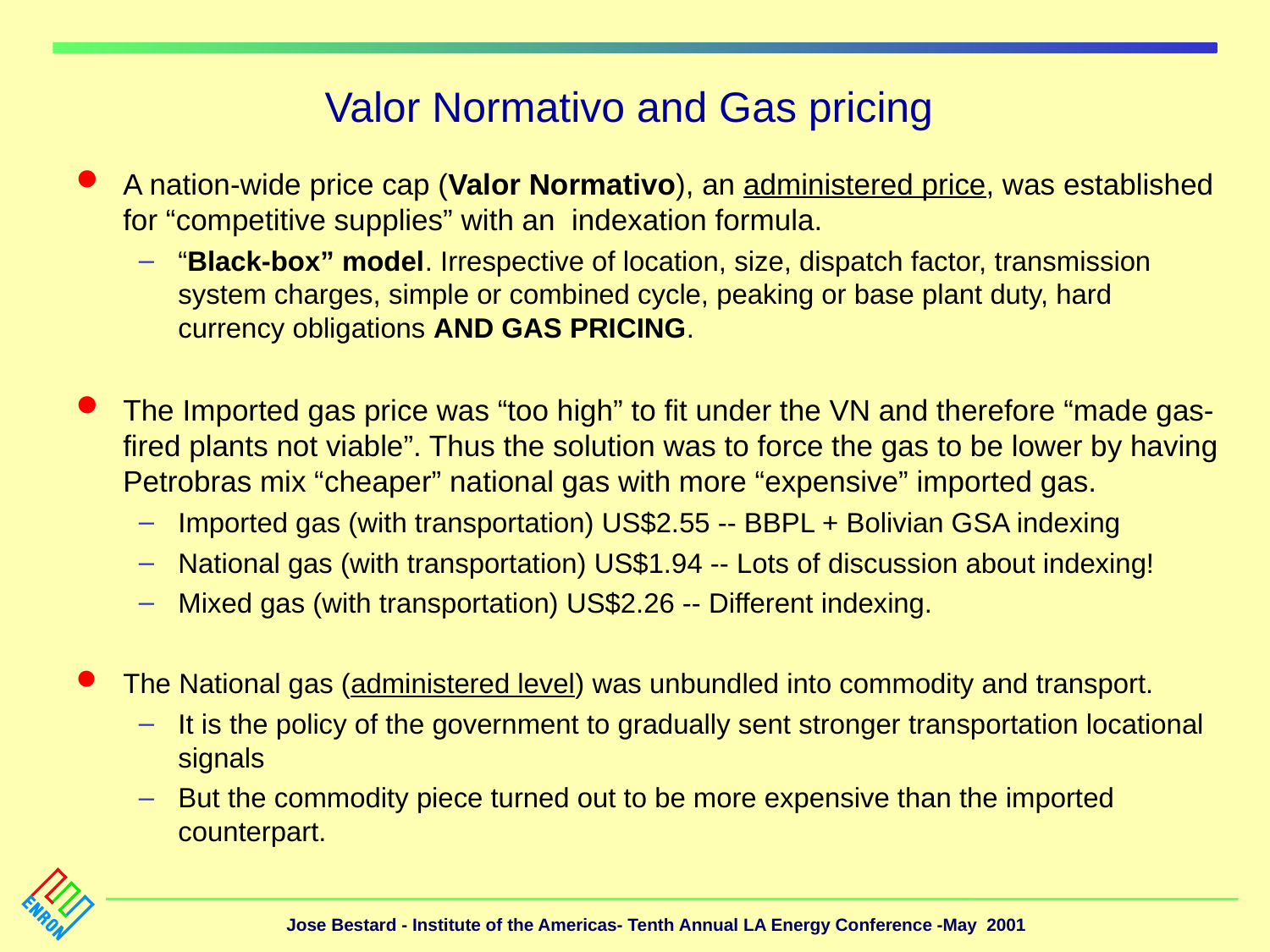

# Valor Normativo and Gas pricing
A nation-wide price cap (Valor Normativo), an administered price, was established for “competitive supplies” with an  indexation formula.
“Black-box” model. Irrespective of location, size, dispatch factor, transmission system charges, simple or combined cycle, peaking or base plant duty, hard currency obligations AND GAS PRICING.

The Imported gas price was “too high” to fit under the VN and therefore “made gas-fired plants not viable”. Thus the solution was to force the gas to be lower by having Petrobras mix “cheaper” national gas with more “expensive” imported gas.
Imported gas (with transportation) US$2.55 -- BBPL + Bolivian GSA indexing
National gas (with transportation) US$1.94 -- Lots of discussion about indexing!
Mixed gas (with transportation) US$2.26 -- Different indexing.

The National gas (administered level) was unbundled into commodity and transport.
It is the policy of the government to gradually sent stronger transportation locational signals
But the commodity piece turned out to be more expensive than the imported counterpart.